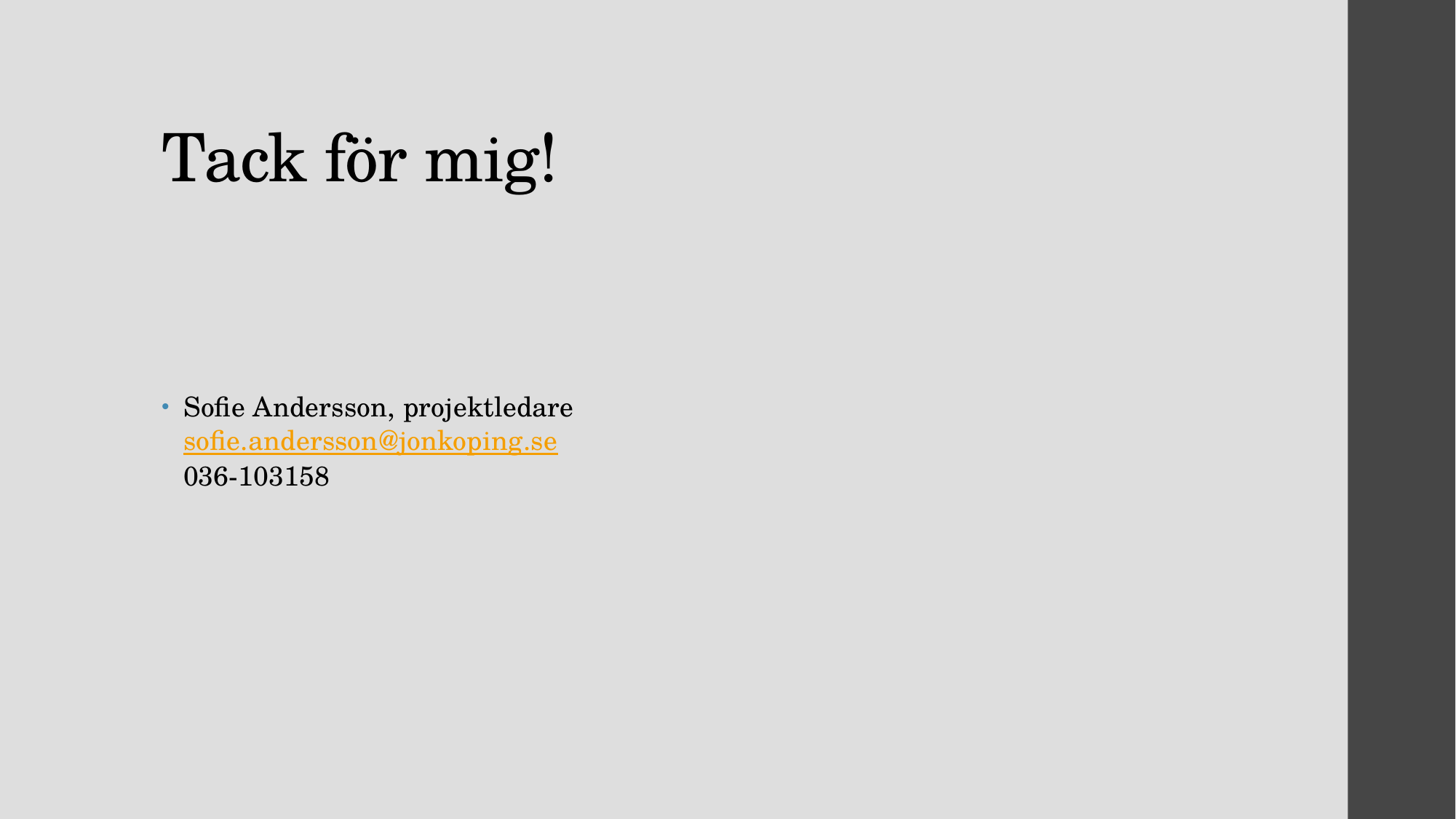

# Tack för mig!

Sofie Andersson, projektledare
sofie.andersson@jonkoping.se
036-103158